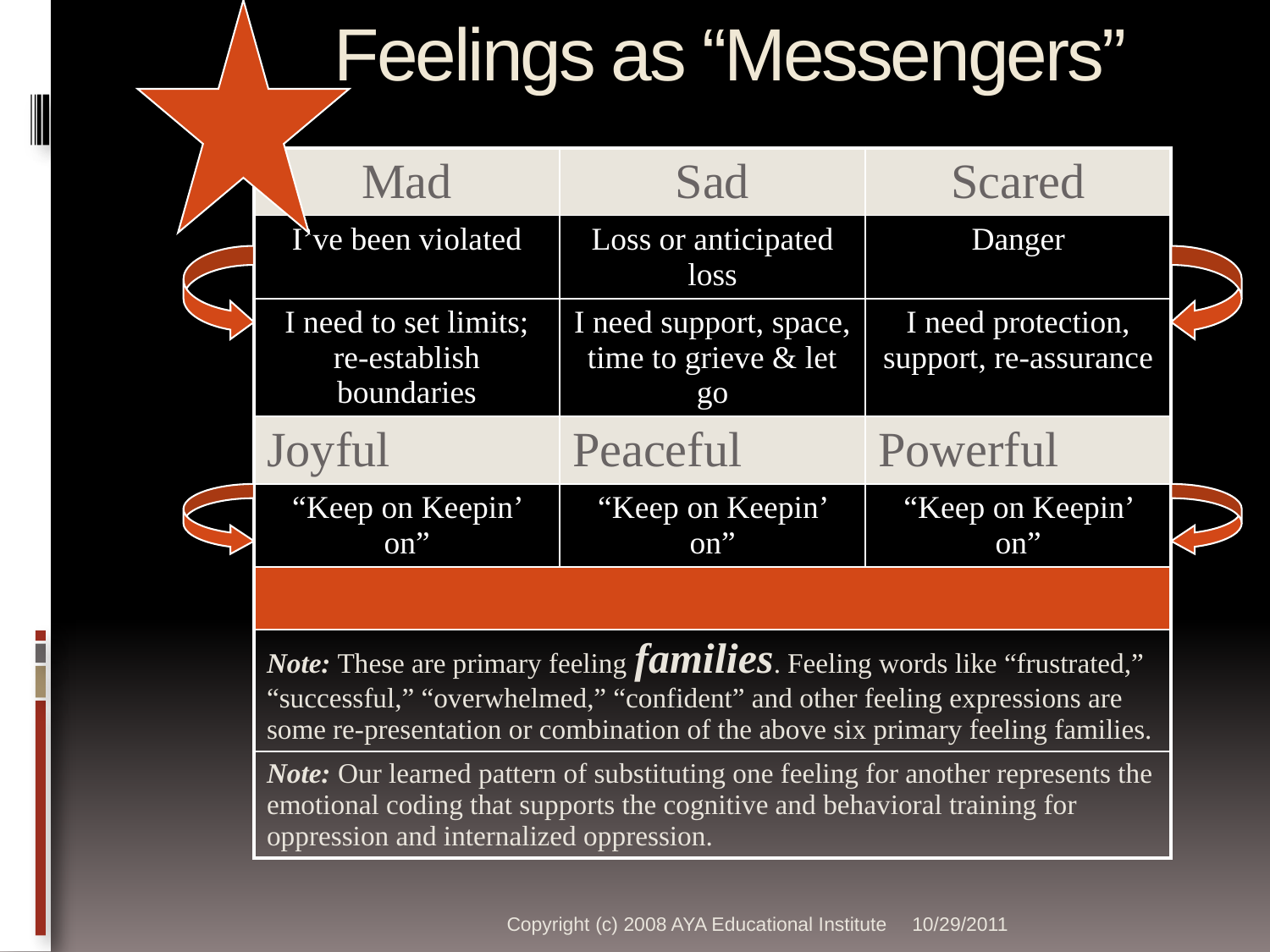

# Feelings as “Messengers”
| Mad | Sad | Scared |
| --- | --- | --- |
| I’ve been violated | Loss or anticipated loss | Danger |
| I need to set limits; re-establish boundaries | I need support, space, time to grieve & let go | I need protection, support, re-assurance |
| Joyful | Peaceful | Powerful |
| “Keep on Keepin’ on” | “Keep on Keepin’ on” | “Keep on Keepin’ on” |
|  |  |  |
| Note: These are primary feeling families. Feeling words like “frustrated,” “successful,” “overwhelmed,” “confident” and other feeling expressions are some re-presentation or combination of the above six primary feeling families. |  |  |
| Note: Our learned pattern of substituting one feeling for another represents the emotional coding that supports the cognitive and behavioral training for oppression and internalized oppression. |  |  |

Copyright (c) 2008 AYA Educational Institute
10/29/2011